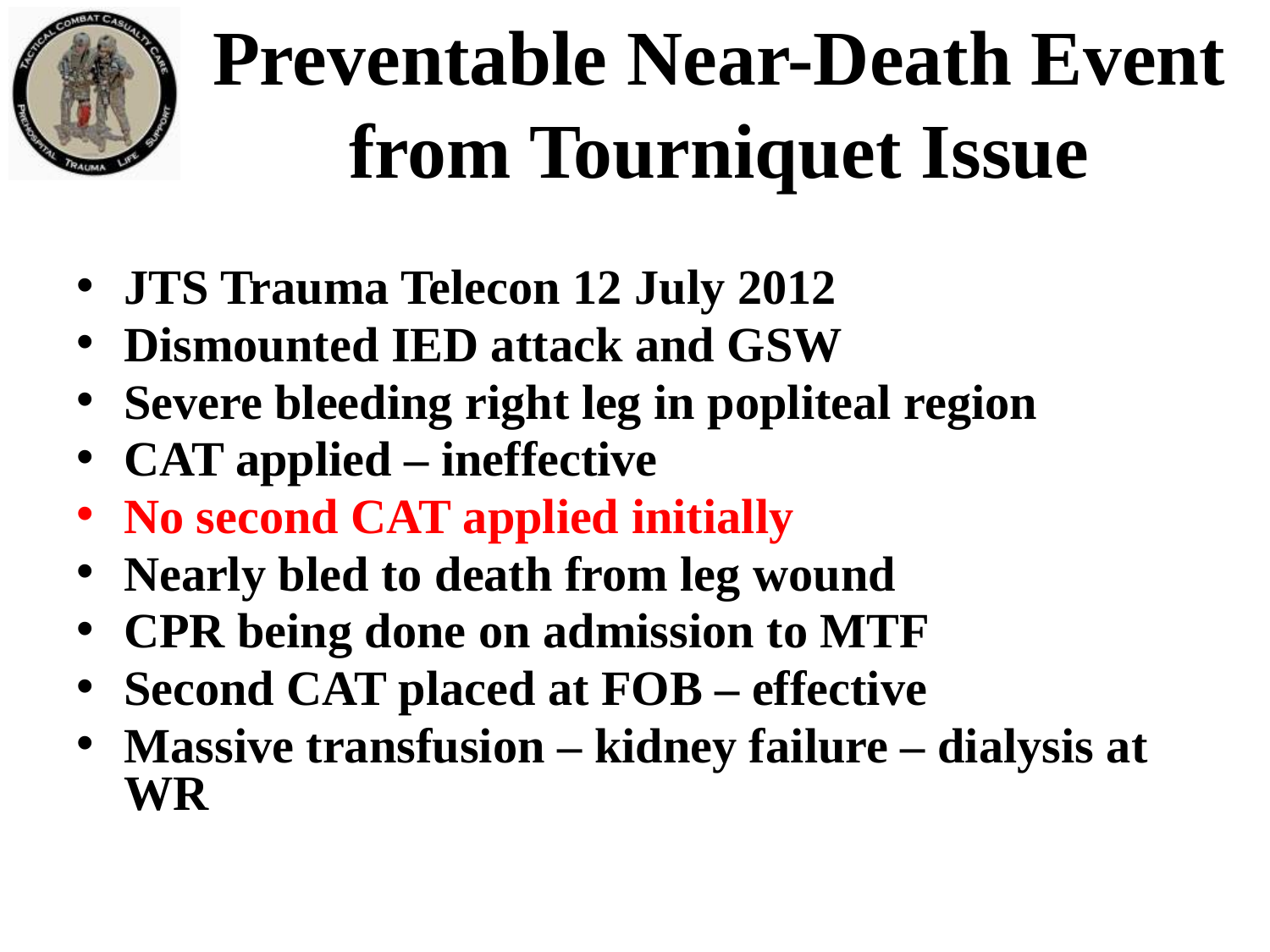

# Preventable Near-Death Event from Tourniquet Issue
JTS Trauma Telecon 12 July 2012
Dismounted IED attack and GSW
Severe bleeding right leg in popliteal region
CAT applied – ineffective
No second CAT applied initially
Nearly bled to death from leg wound
CPR being done on admission to MTF
Second CAT placed at FOB – effective
Massive transfusion – kidney failure – dialysis at WR